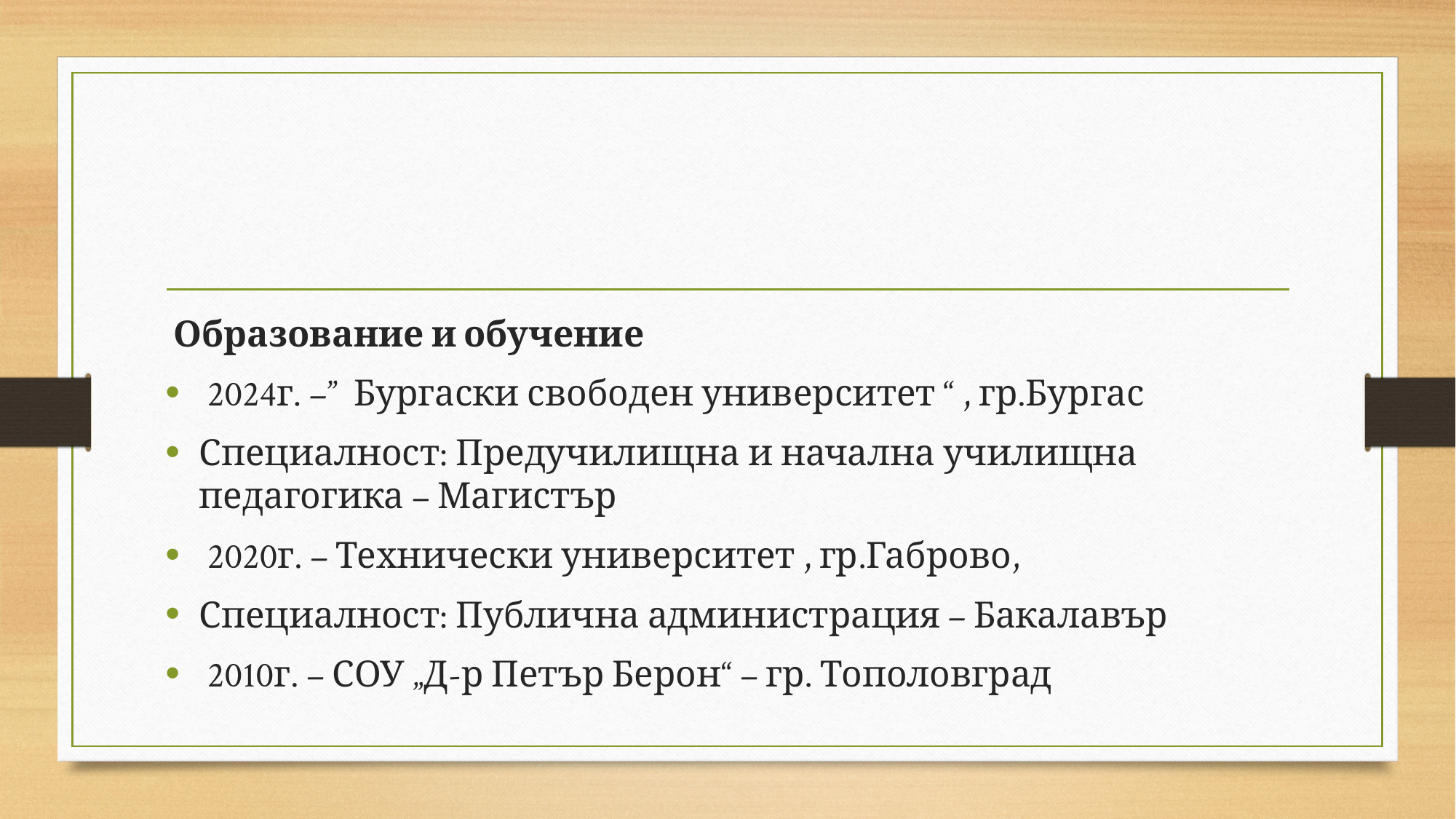

Образование и обучение
 2024г. –”  Бургаски свободен университет “ , гр.Бургас
Специалност: Предучилищна и начална училищна педагогика – Магистър
 2020г. – Технически университет , гр.Габрово,
Специалност: Публична администрация – Бакалавър
 2010г. – СОУ „Д-р Петър Берон“ – гр. Тополовград